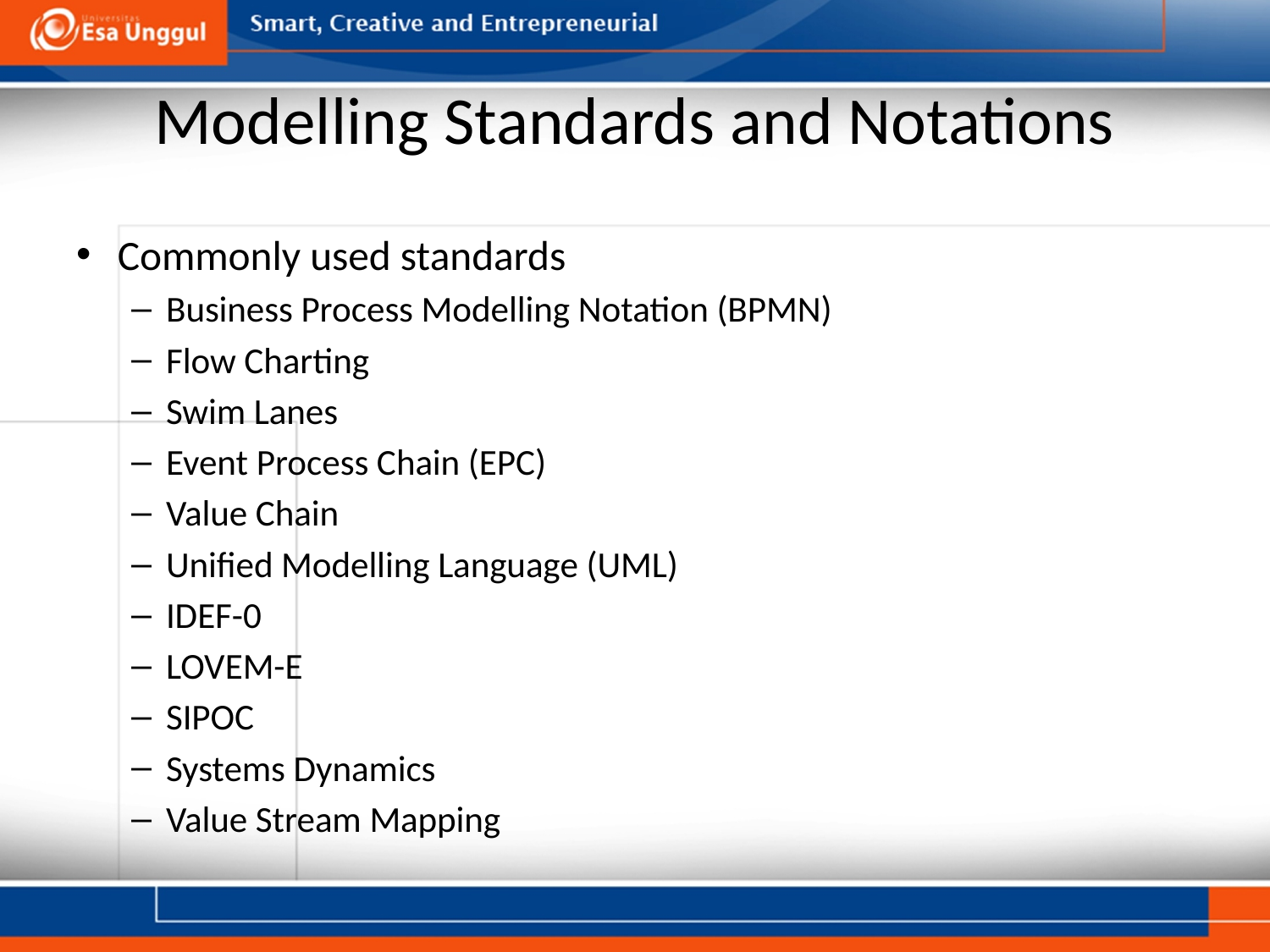

# Modelling Standards and Notations
Commonly used standards
Business Process Modelling Notation (BPMN)
Flow Charting
Swim Lanes
Event Process Chain (EPC)
Value Chain
Unified Modelling Language (UML)
IDEF-0
LOVEM-E
SIPOC
Systems Dynamics
Value Stream Mapping